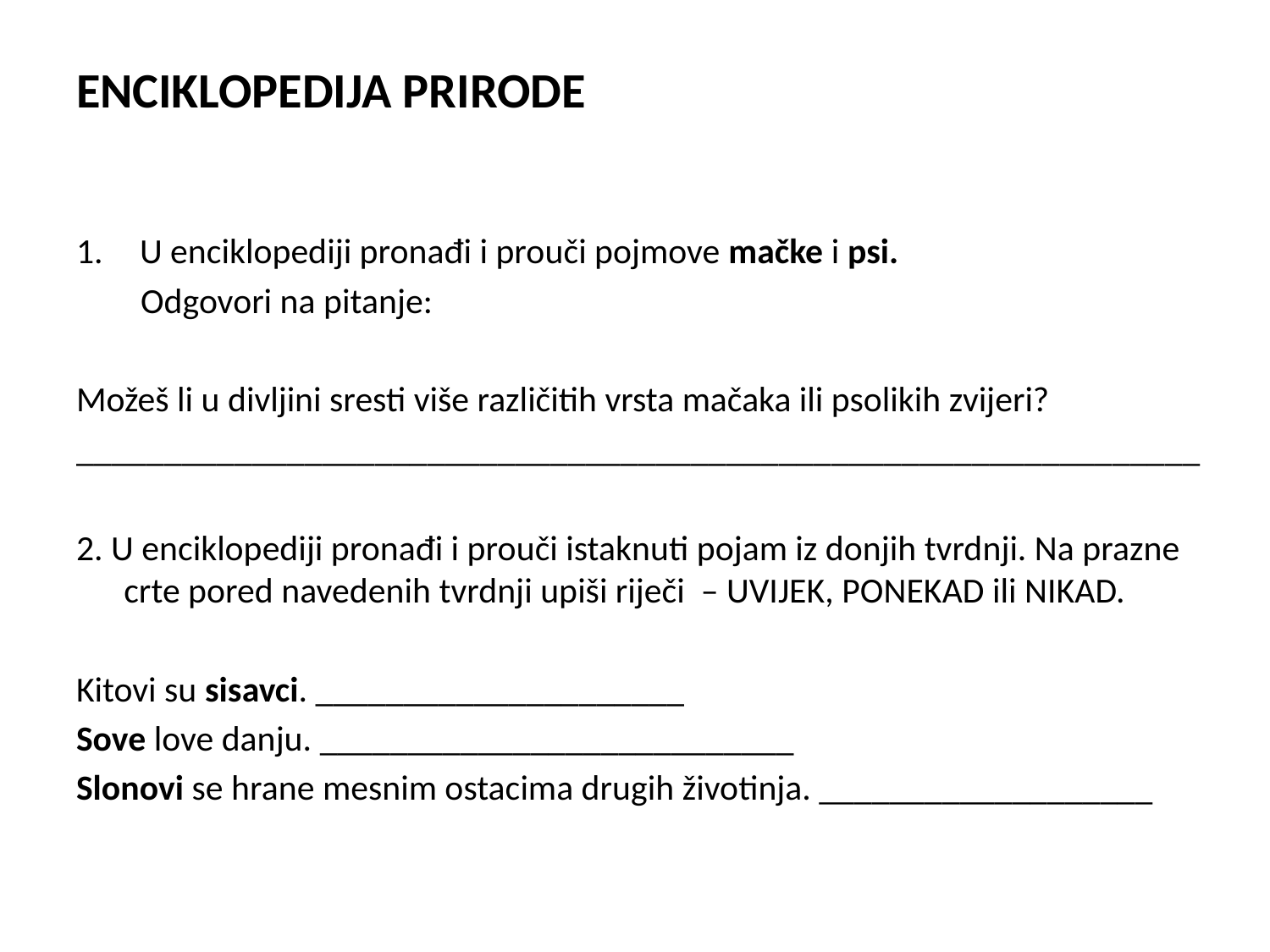

# ENCIKLOPEDIJA PRIRODE
U enciklopediji pronađi i prouči pojmove mačke i psi.
        Odgovori na pitanje:

Možeš li u divljini sresti više različitih vrsta mačaka ili psolikih zvijeri?
________________________________________________________________

2. U enciklopediji pronađi i prouči istaknuti pojam iz donjih tvrdnji. Na prazne crte pored navedenih tvrdnji upiši riječi  – UVIJEK, PONEKAD ili NIKAD.

Kitovi su sisavci. _____________________
Sove love danju. ___________________________
Slonovi se hrane mesnim ostacima drugih životinja. ___________________